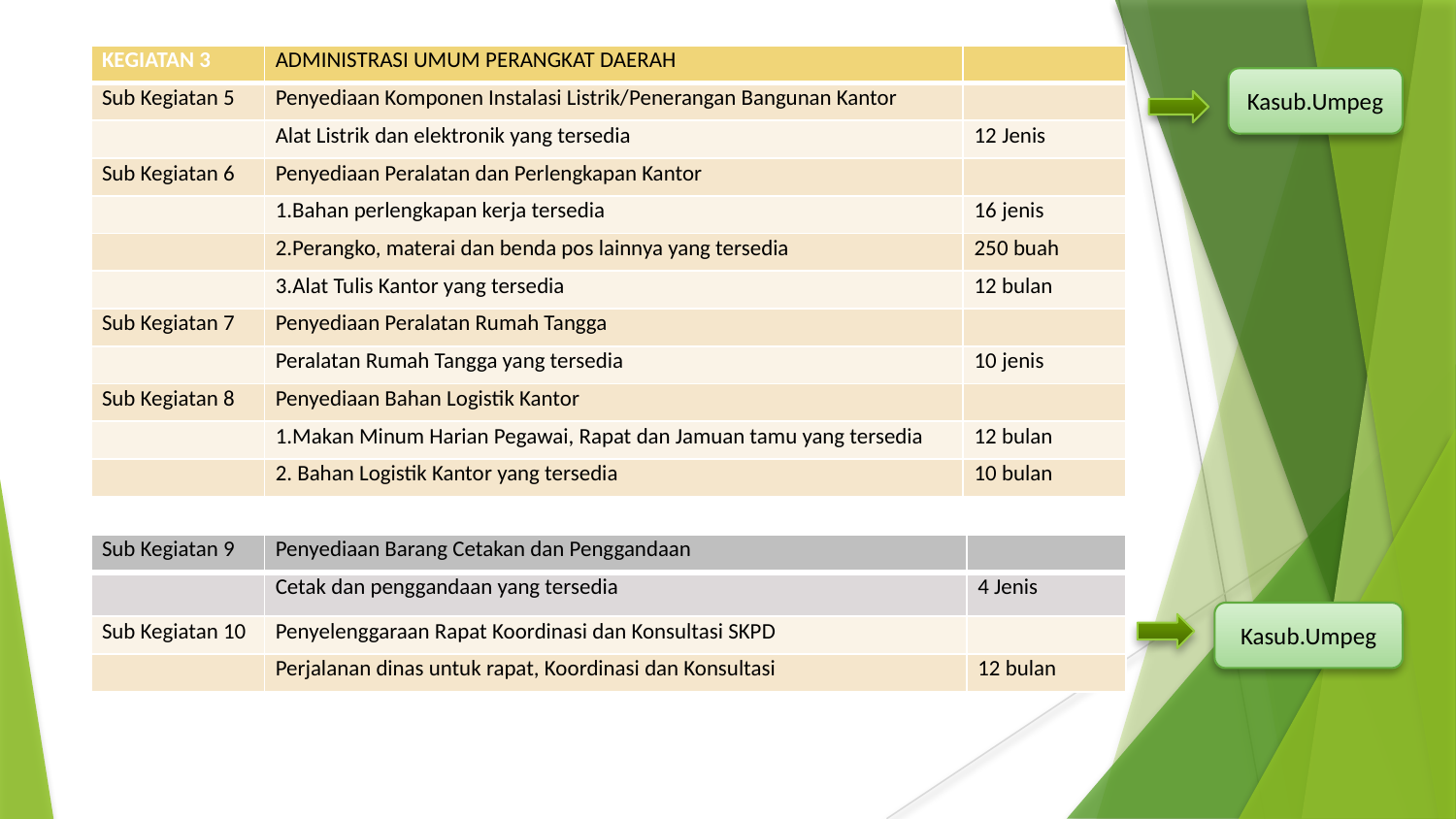

| KEGIATAN 3 | ADMINISTRASI UMUM PERANGKAT DAERAH |  |
| --- | --- | --- |
| Sub Kegiatan 5 | Penyediaan Komponen Instalasi Listrik/Penerangan Bangunan Kantor |  |
|  | Alat Listrik dan elektronik yang tersedia | 12 Jenis |
| Sub Kegiatan 6 | Penyediaan Peralatan dan Perlengkapan Kantor |  |
|  | 1.Bahan perlengkapan kerja tersedia | 16 jenis |
|  | 2.Perangko, materai dan benda pos lainnya yang tersedia | 250 buah |
|  | 3.Alat Tulis Kantor yang tersedia | 12 bulan |
| Sub Kegiatan 7 | Penyediaan Peralatan Rumah Tangga |  |
|  | Peralatan Rumah Tangga yang tersedia | 10 jenis |
| Sub Kegiatan 8 | Penyediaan Bahan Logistik Kantor |  |
|  | 1.Makan Minum Harian Pegawai, Rapat dan Jamuan tamu yang tersedia | 12 bulan |
|  | 2. Bahan Logistik Kantor yang tersedia | 10 bulan |
Kasub.Umpeg

| Sub Kegiatan 9 | Penyediaan Barang Cetakan dan Penggandaan |  |
| --- | --- | --- |
|  | Cetak dan penggandaan yang tersedia | 4 Jenis |
| Sub Kegiatan 10 | Penyelenggaraan Rapat Koordinasi dan Konsultasi SKPD |  |
|  | Perjalanan dinas untuk rapat, Koordinasi dan Konsultasi | 12 bulan |
Kasub.Umpeg